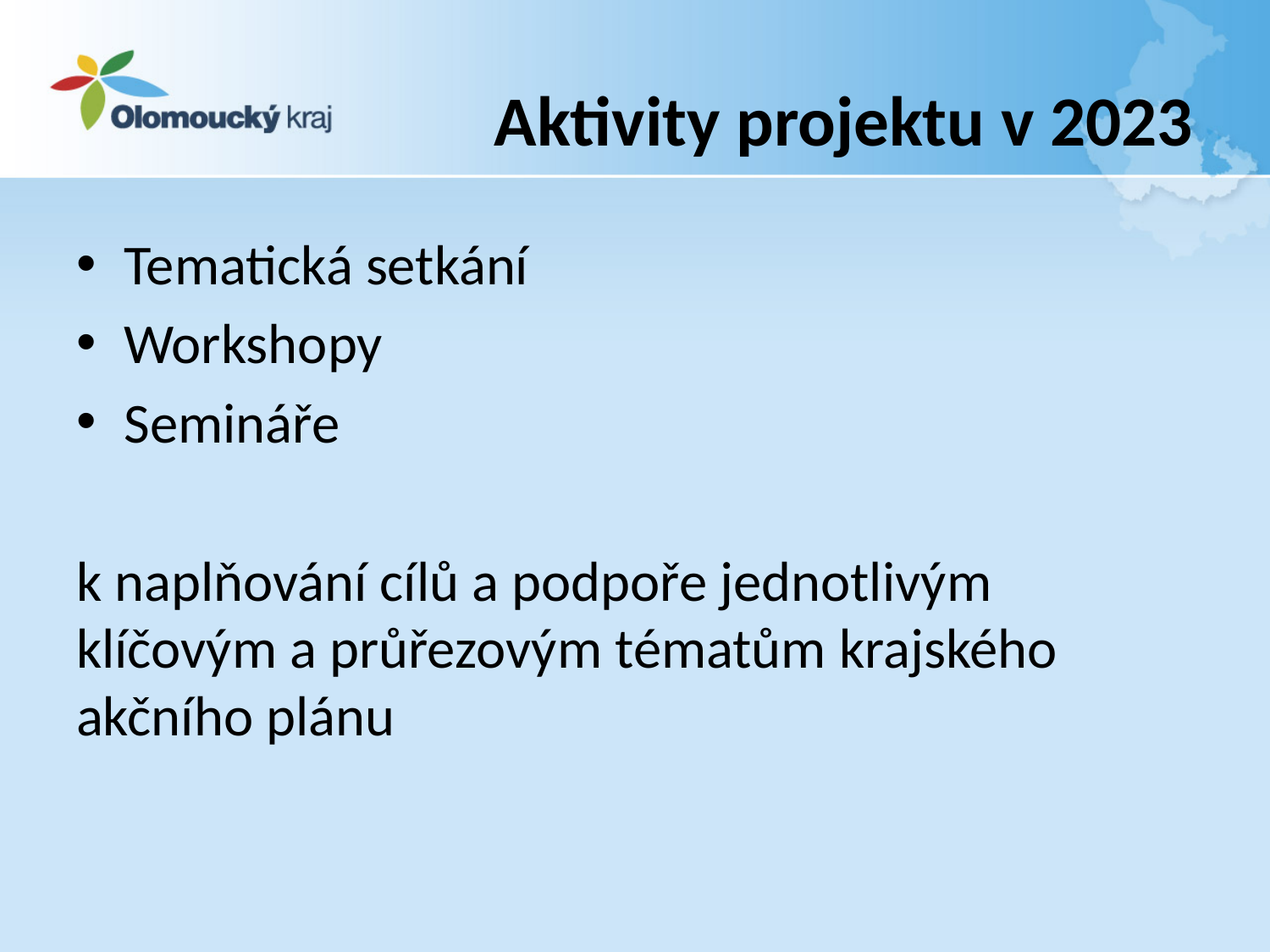

# Aktivity projektu v 2023
Tematická setkání
Workshopy
Semináře

k naplňování cílů a podpoře jednotlivým klíčovým a průřezovým tématům krajského akčního plánu